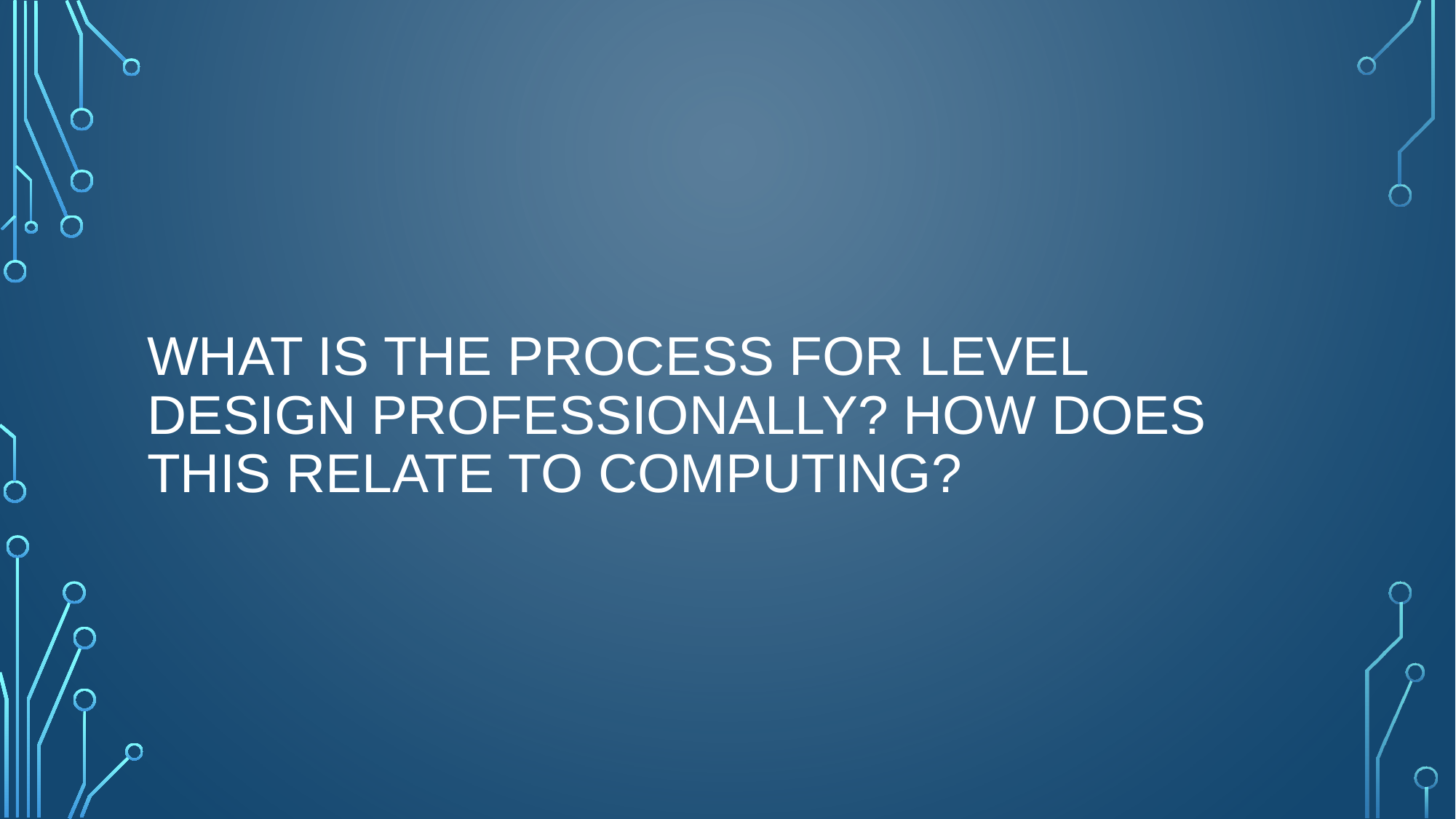

# What is the process for level design professionally? How does this relate to computing?